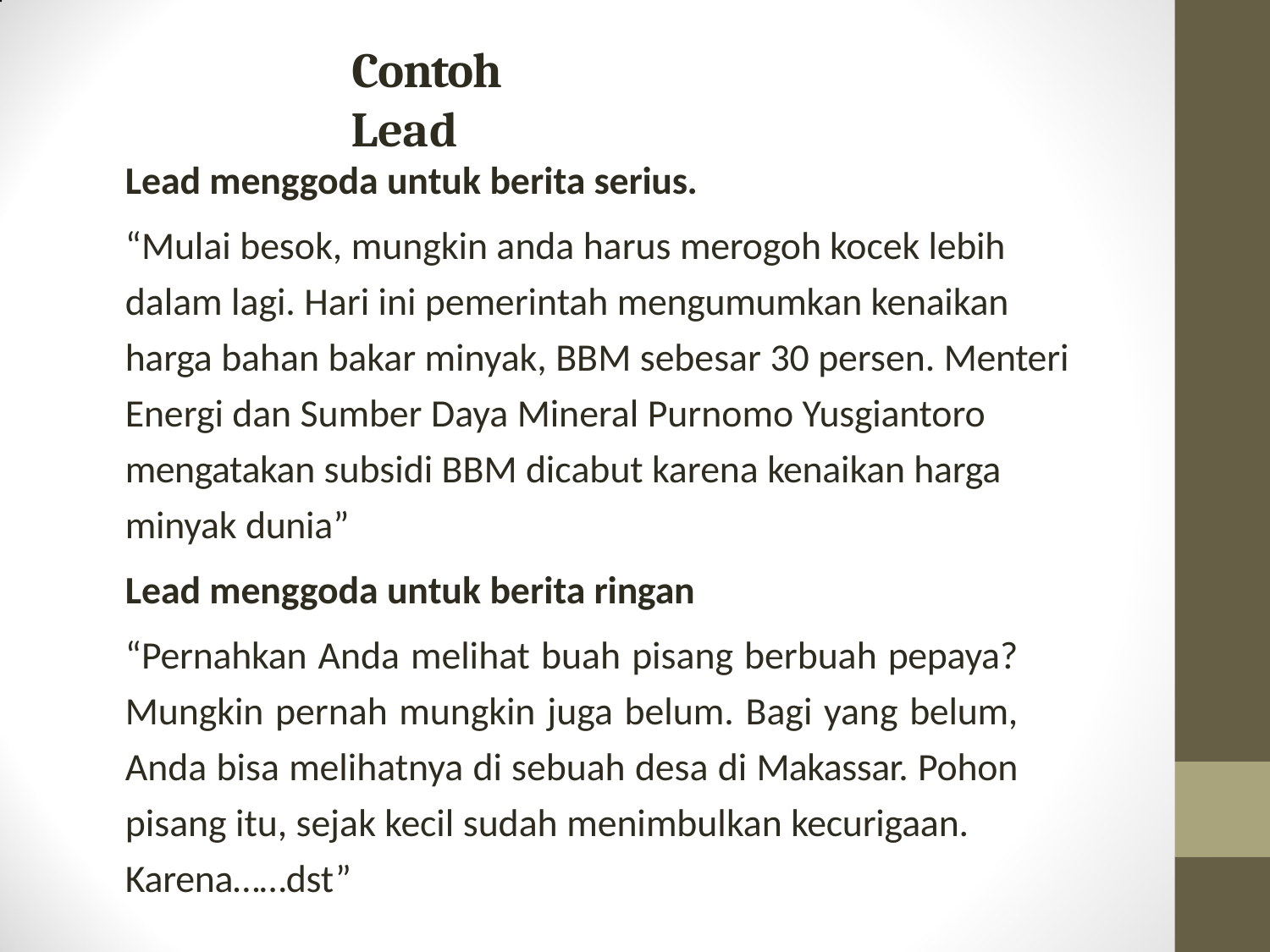

# Contoh Lead
Lead menggoda untuk berita serius.
“Mulai besok, mungkin anda harus merogoh kocek lebih dalam lagi. Hari ini pemerintah mengumumkan kenaikan harga bahan bakar minyak, BBM sebesar 30 persen. Menteri Energi dan Sumber Daya Mineral Purnomo Yusgiantoro mengatakan subsidi BBM dicabut karena kenaikan harga minyak dunia”
Lead menggoda untuk berita ringan
“Pernahkan Anda melihat buah pisang berbuah pepaya? Mungkin pernah mungkin juga belum. Bagi yang belum, Anda bisa melihatnya di sebuah desa di Makassar. Pohon pisang itu, sejak kecil sudah menimbulkan kecurigaan.
Karena……dst”